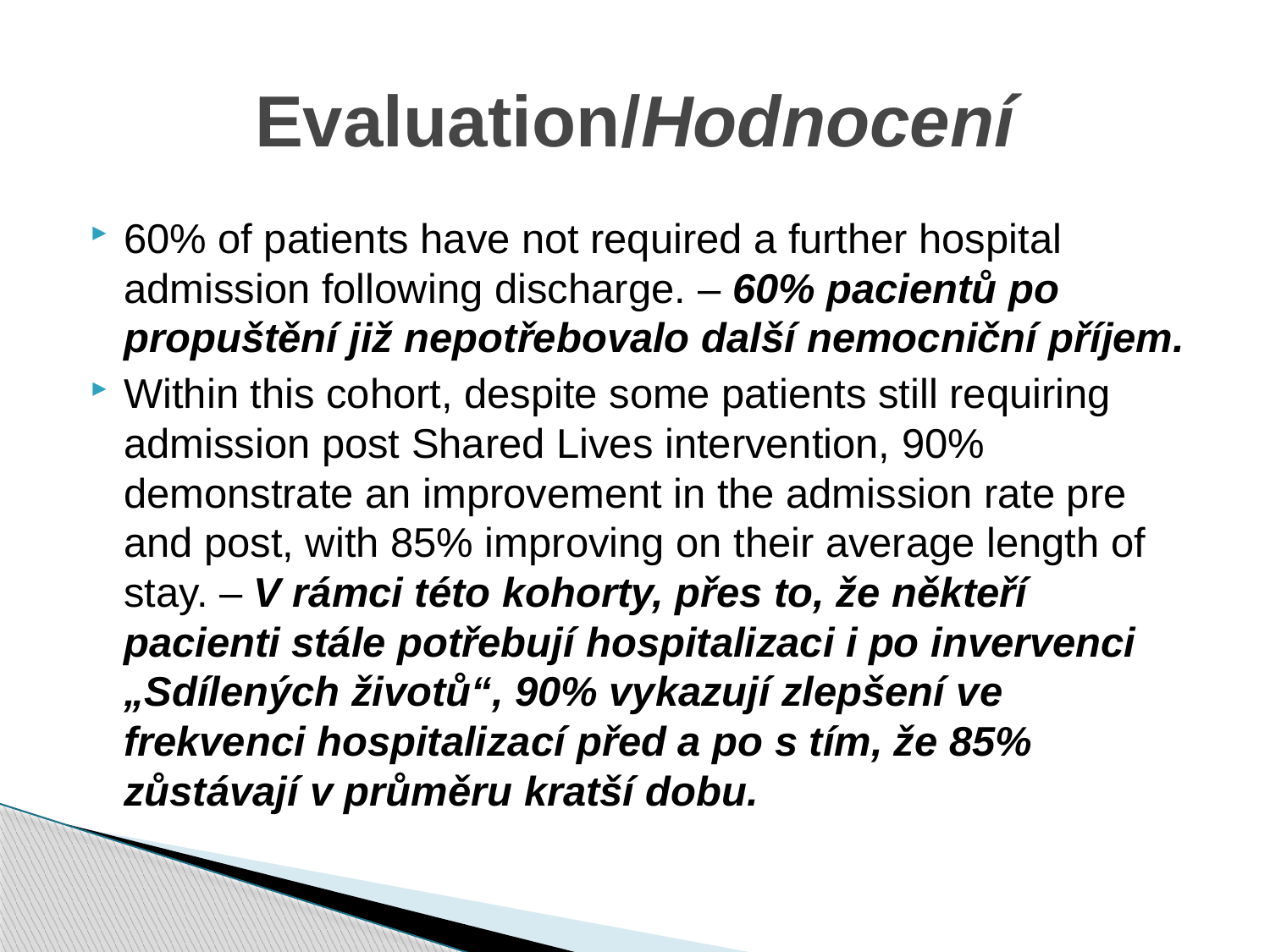

# Evaluation/Hodnocení
60% of patients have not required a further hospital admission following discharge. – 60% pacientů po propuštění již nepotřebovalo další nemocniční příjem.
Within this cohort, despite some patients still requiring admission post Shared Lives intervention, 90% demonstrate an improvement in the admission rate pre and post, with 85% improving on their average length of stay. – V rámci této kohorty, přes to, že někteří pacienti stále potřebují hospitalizaci i po invervenci „Sdílených životů“, 90% vykazují zlepšení ve frekvenci hospitalizací před a po s tím, že 85% zůstávají v průměru kratší dobu.